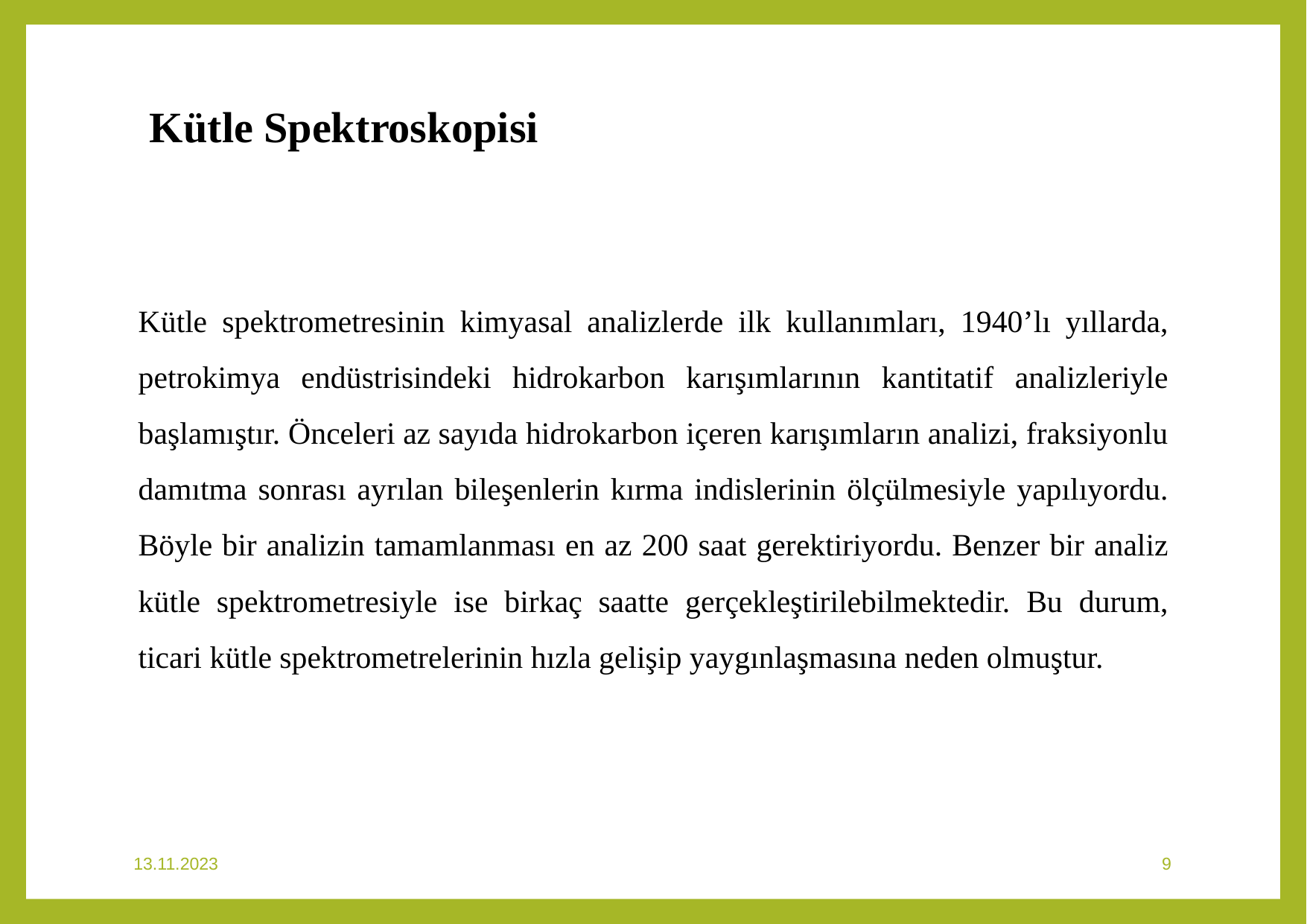

Kütle Spektroskopisi
Kütle spektrometresinin kimyasal analizlerde ilk kullanımları, 1940’lı yıllarda, petrokimya endüstrisindeki hidrokarbon karışımlarının kantitatif analizleriyle başlamıştır. Önceleri az sayıda hidrokarbon içeren karışımların analizi, fraksiyonlu damıtma sonrası ayrılan bileşenlerin kırma indislerinin ölçülmesiyle yapılıyordu. Böyle bir analizin tamamlanması en az 200 saat gerektiriyordu. Benzer bir analiz kütle spektrometresiyle ise birkaç saatte gerçekleştirilebilmektedir. Bu durum, ticari kütle spektrometrelerinin hızla gelişip yaygınlaşmasına neden olmuştur.
13.11.2023
9